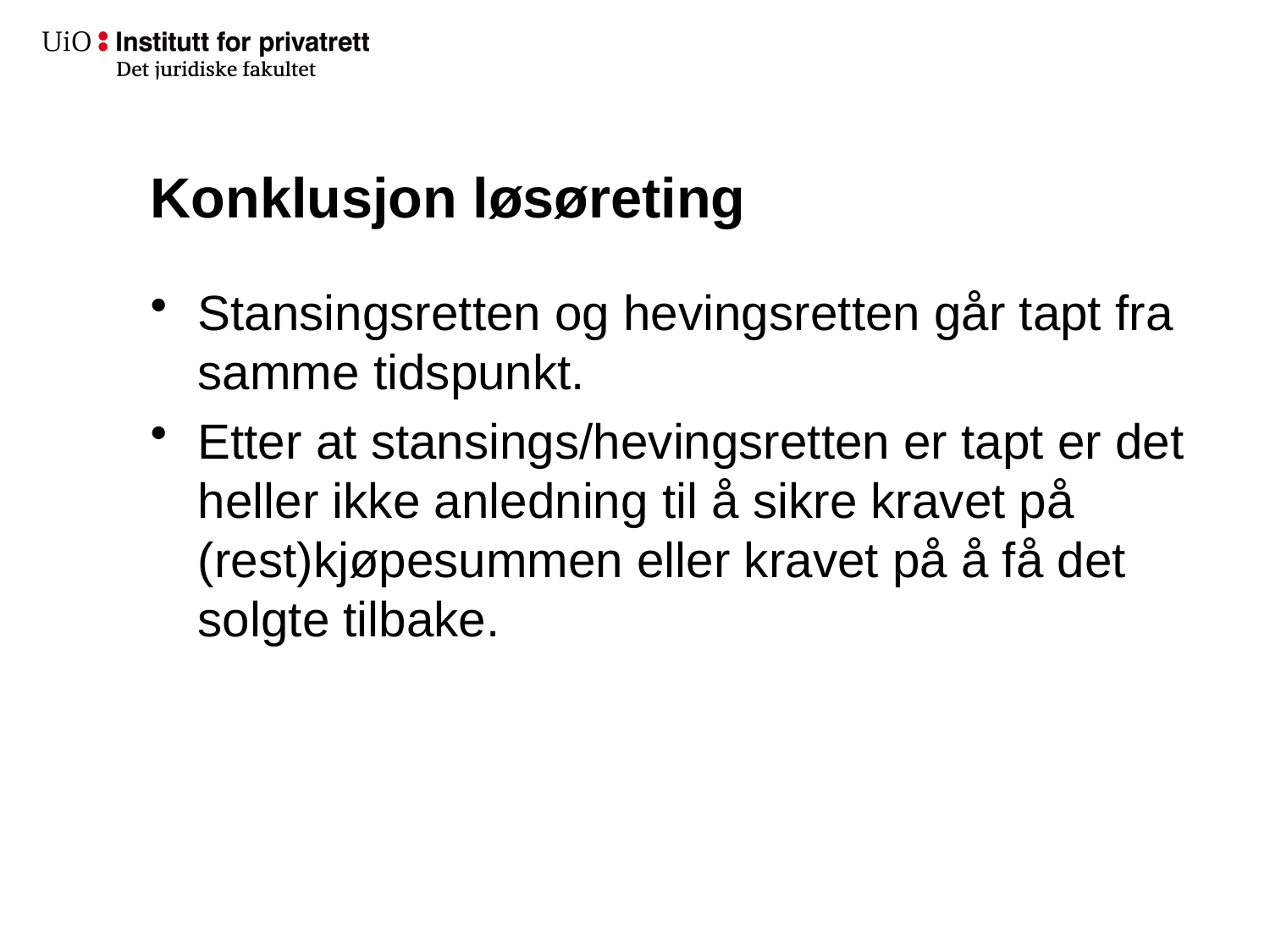

# Konklusjon løsøreting
Stansingsretten og hevingsretten går tapt fra samme tidspunkt.
Etter at stansings/hevingsretten er tapt er det heller ikke anledning til å sikre kravet på (rest)kjøpesummen eller kravet på å få det solgte tilbake.